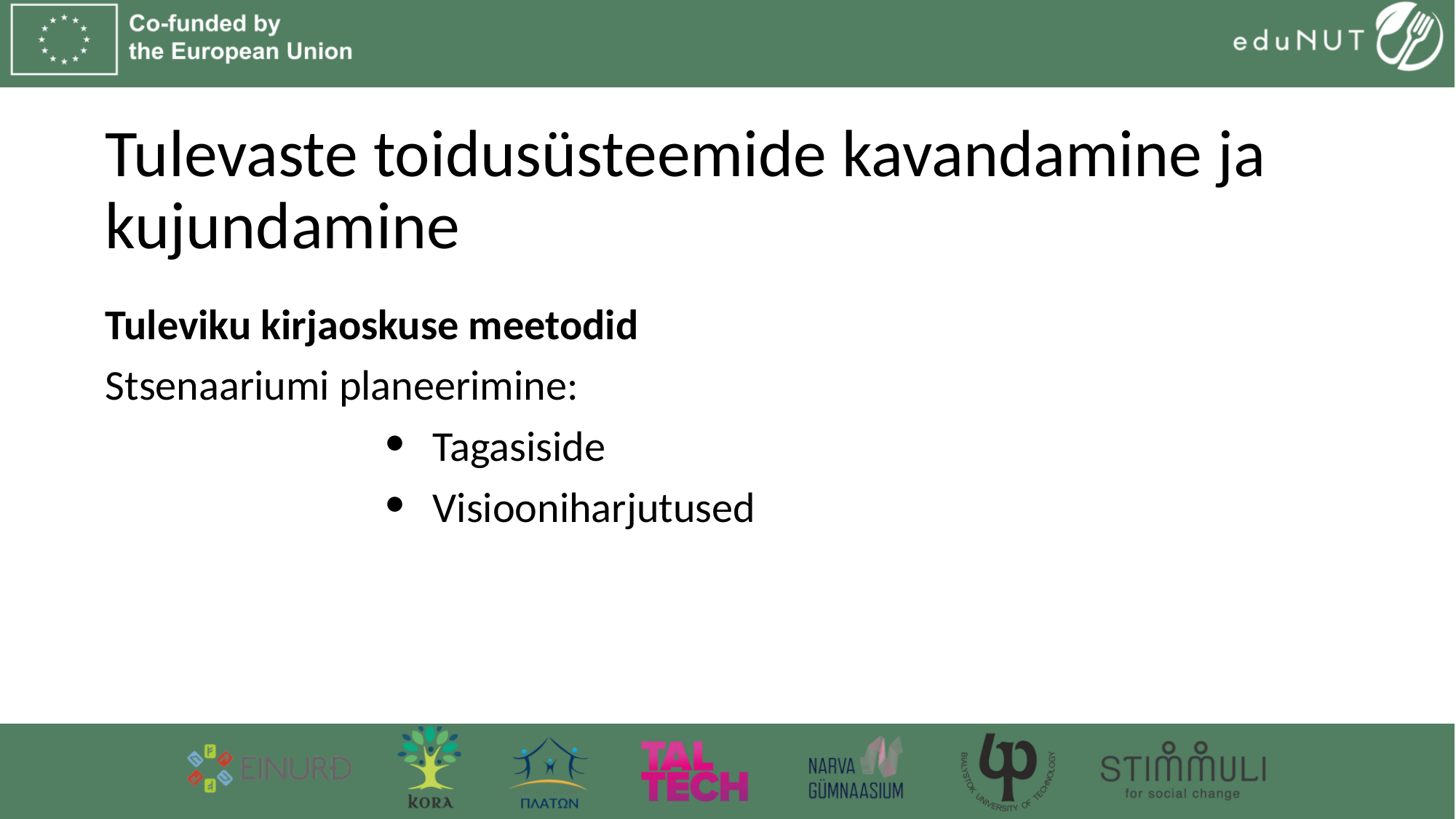

# Tulevaste toidusüsteemide kavandamine ja kujundamine
Tuleviku kirjaoskuse meetodid
Stsenaariumi planeerimine:
Tagasiside
Visiooniharjutused